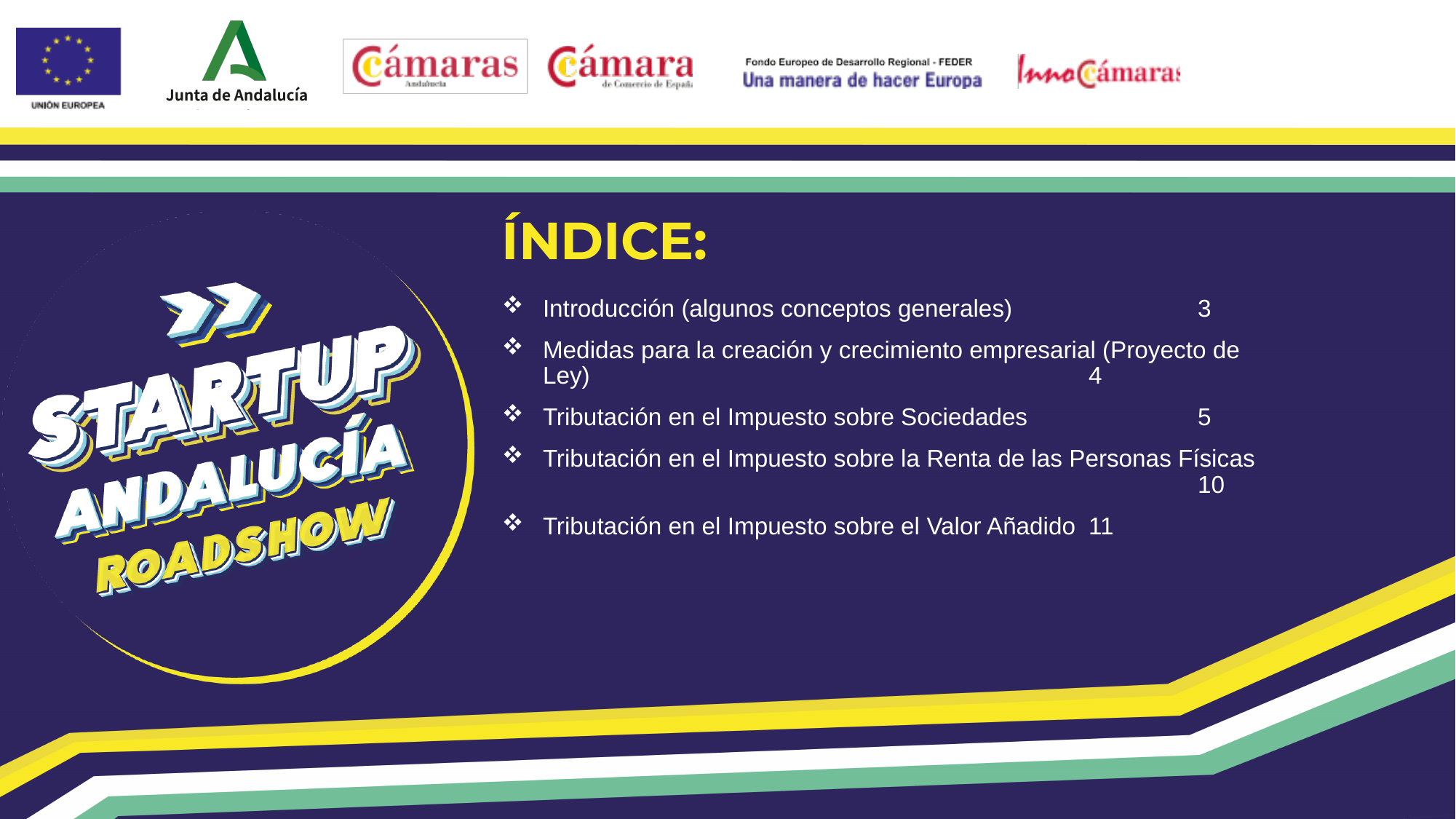

# ÍNDICE:
Introducción (algunos conceptos generales) 		3
Medidas para la creación y crecimiento empresarial (Proyecto de Ley) 					4
Tributación en el Impuesto sobre Sociedades 		5
Tributación en el Impuesto sobre la Renta de las Personas Físicas 						10
Tributación en el Impuesto sobre el Valor Añadido 	11